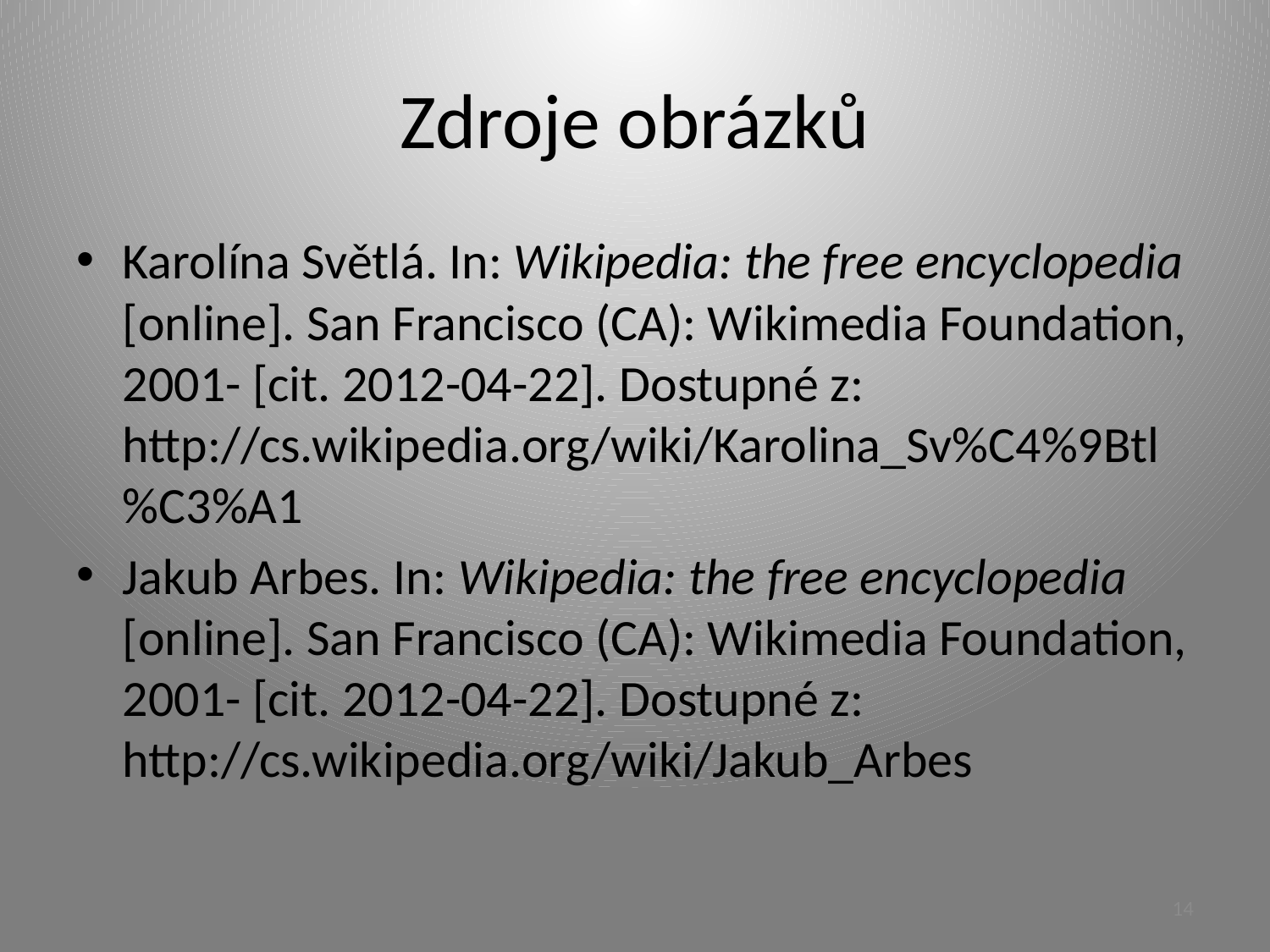

# Zdroje obrázků
Karolína Světlá. In: Wikipedia: the free encyclopedia [online]. San Francisco (CA): Wikimedia Foundation, 2001- [cit. 2012-04-22]. Dostupné z: http://cs.wikipedia.org/wiki/Karolina_Sv%C4%9Btl%C3%A1
Jakub Arbes. In: Wikipedia: the free encyclopedia [online]. San Francisco (CA): Wikimedia Foundation, 2001- [cit. 2012-04-22]. Dostupné z: http://cs.wikipedia.org/wiki/Jakub_Arbes
14